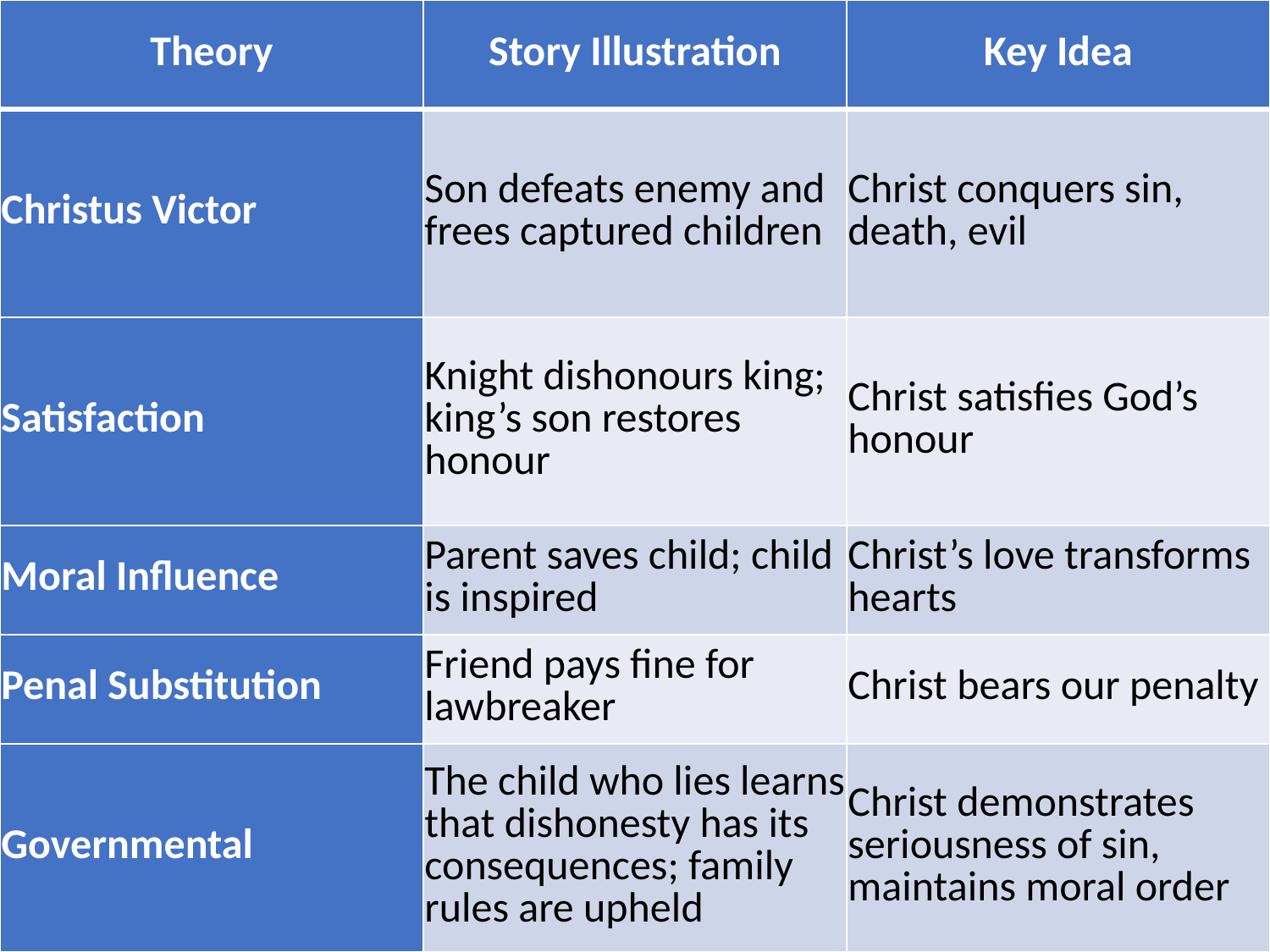

| Theory | Story Illustration | Key Idea |
| --- | --- | --- |
| Christus Victor | Son defeats enemy and frees captured children | Christ conquers sin, death, evil |
| Satisfaction | Knight dishonours king; king’s son restores honour | Christ satisfies God’s honour |
| Moral Influence | Parent saves child; child is inspired | Christ’s love transforms hearts |
| Penal Substitution | Friend pays fine for lawbreaker | Christ bears our penalty |
| Governmental | The child who lies learns that dishonesty has its consequences; family rules are upheld | Christ demonstrates seriousness of sin, maintains moral order |
28